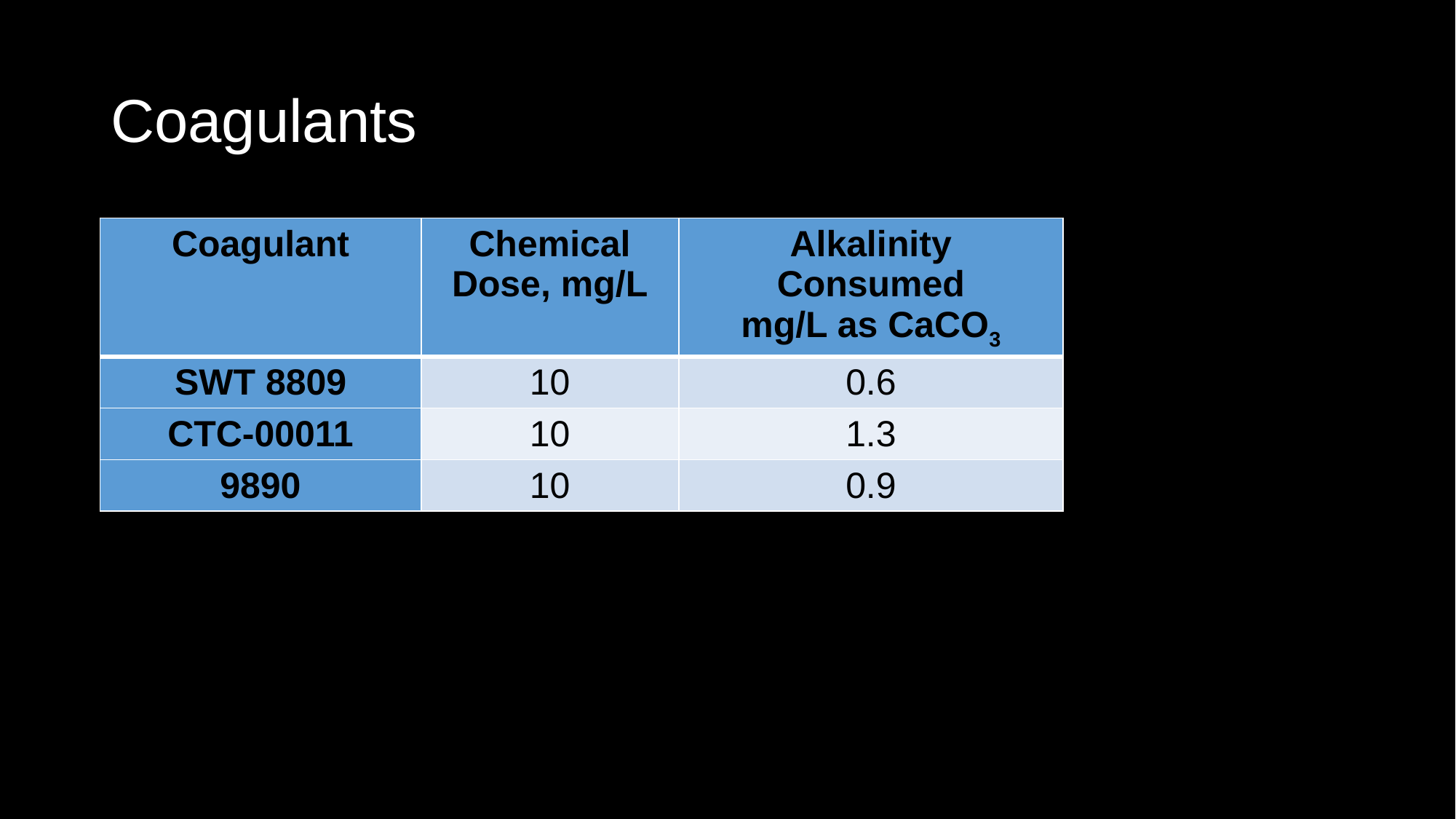

# Coagulants
| Coagulant | Chemical Dose, mg/L | Alkalinity Consumed mg/L as CaCO3 |
| --- | --- | --- |
| SWT 8809 | 10 | 0.6 |
| CTC-00011 | 10 | 1.3 |
| 9890 | 10 | 0.9 |